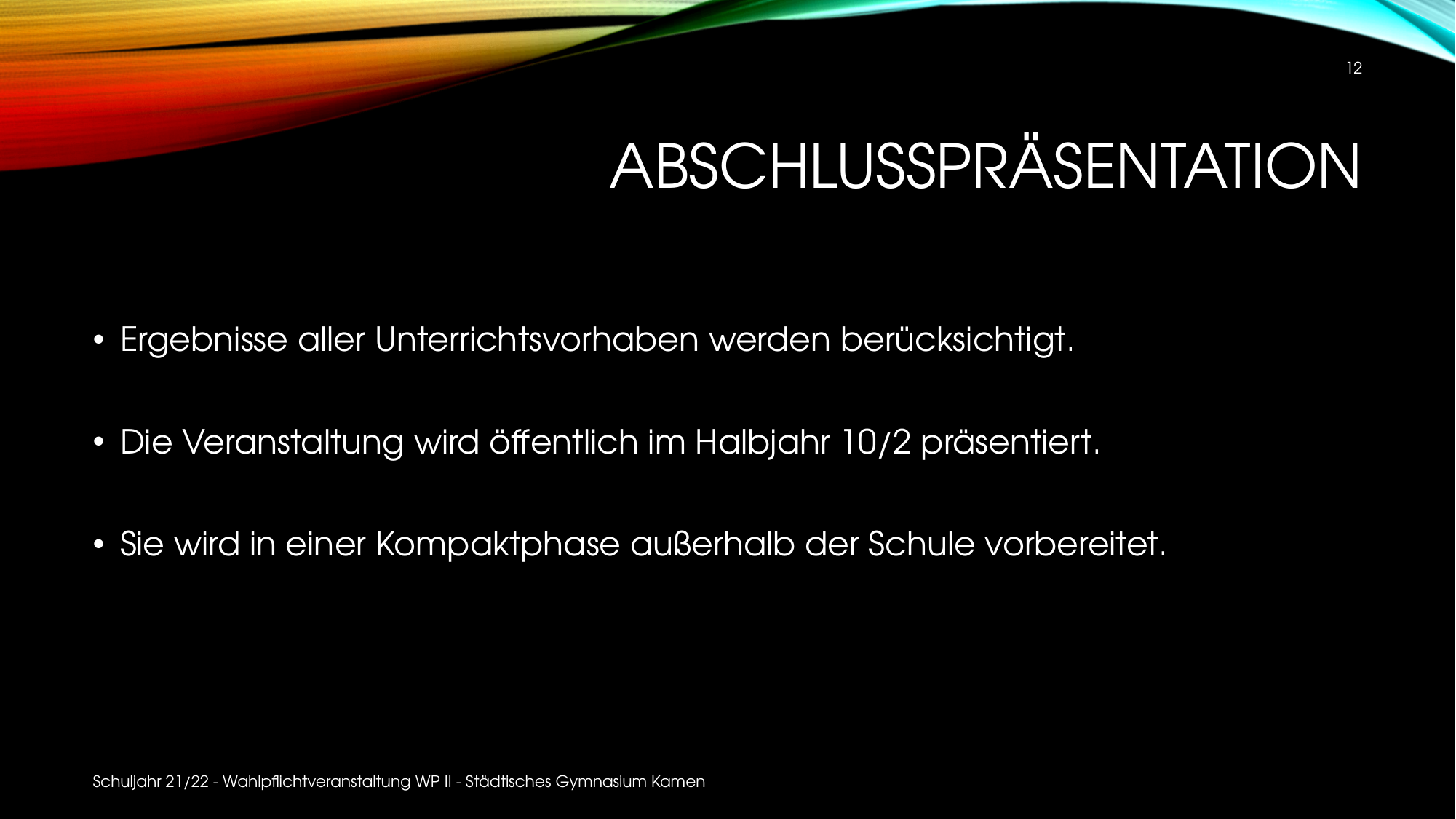

12
# ABschlusspräsentation

Ergebnisse aller Unterrichtsvorhaben werden berücksichtigt.

Die Veranstaltung wird öffentlich im Halbjahr 10/2 präsentiert.

Sie wird in einer Kompaktphase außerhalb der Schule vorbereitet.
Schuljahr 21/22 - Wahlpflichtveranstaltung WP II - Städtisches Gymnasium Kamen